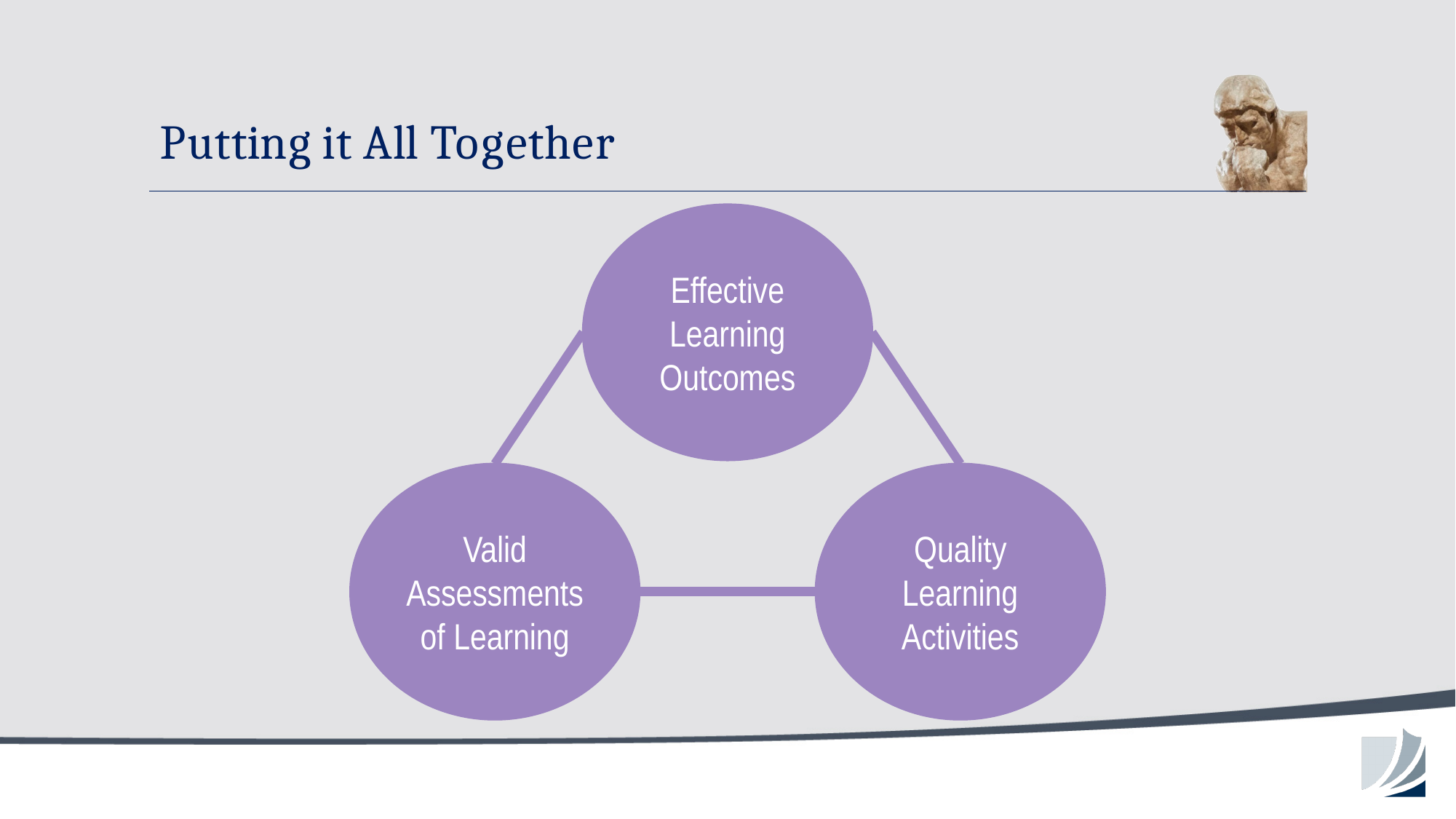

# Putting it All Together
Effective Learning Outcomes
Valid
Assessments of Learning
Quality Learning Activities